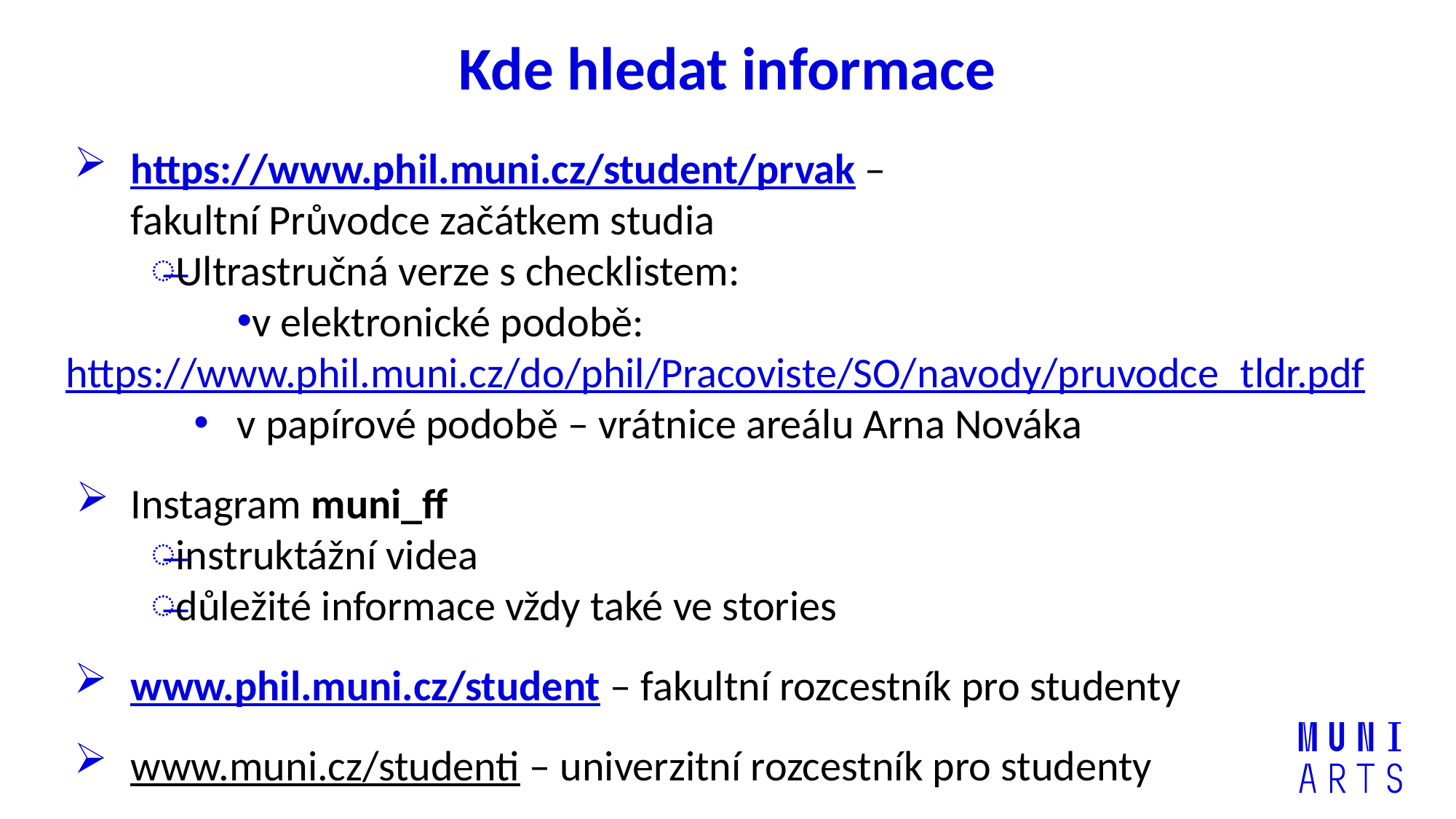

# Kde hledat informace
https://www.phil.muni.cz/student/prvak –
fakultní Průvodce začátkem studia
Ultrastručná verze s checklistem:
v elektronické podobě:
https://www.phil.muni.cz/do/phil/Pracoviste/SO/navody/pruvodce_tldr.pdf
v papírové podobě – vrátnice areálu Arna Nováka

Instagram muni_ff
instruktážní videa
důležité informace vždy také ve stories

www.phil.muni.cz/student – fakultní rozcestník pro studenty

www.muni.cz/studenti – univerzitní rozcestník pro studenty